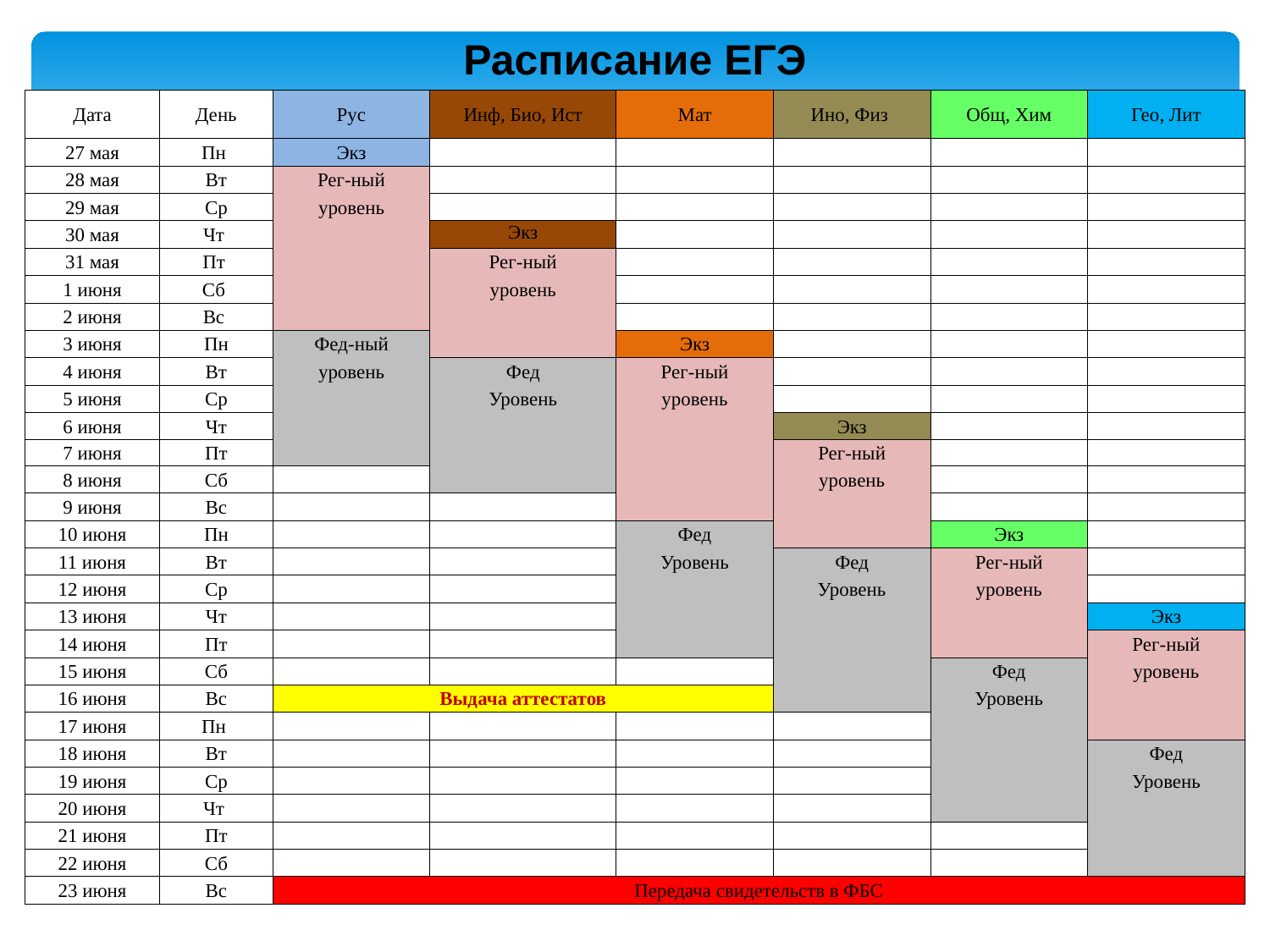

Расписание ЕГЭ
| Дата | День | Рус | Инф, Био, Ист | Мат | Ино, Физ | Общ, Хим | Гео, Лит |
| --- | --- | --- | --- | --- | --- | --- | --- |
| 27 мая | Пн | Экз |  |  |  |  |  |
| 28 мая | Вт | Рег-ный |  |  |  |  |  |
| 29 мая | Ср | уровень |  |  |  |  |  |
| 30 мая | Чт |  | Экз |  |  |  |  |
| 31 мая | Пт |  | Рег-ный |  |  |  |  |
| 1 июня | Сб |  | уровень |  |  |  |  |
| 2 июня | Вс |  |  |  |  |  |  |
| 3 июня | Пн | Фед-ный |  | Экз |  |  |  |
| 4 июня | Вт | уровень | Фед | Рег-ный |  |  |  |
| 5 июня | Ср |  | Уровень | уровень |  |  |  |
| 6 июня | Чт |  |  |  | Экз |  |  |
| 7 июня | Пт |  |  |  | Рег-ный |  |  |
| 8 июня | Сб |  |  |  | уровень |  |  |
| 9 июня | Вс |  |  |  |  |  |  |
| 10 июня | Пн |  |  | Фед |  | Экз |  |
| 11 июня | Вт |  |  | Уровень | Фед | Рег-ный |  |
| 12 июня | Ср |  |  |  | Уровень | уровень |  |
| 13 июня | Чт |  |  |  |  |  | Экз |
| 14 июня | Пт |  |  |  |  |  | Рег-ный |
| 15 июня | Сб |  |  |  |  | Фед | уровень |
| 16 июня | Вс | Выдача аттестатов |  |  |  | Уровень |  |
| 17 июня | Пн |  |  |  |  |  |  |
| 18 июня | Вт |  |  |  |  |  | Фед |
| 19 июня | Ср |  |  |  |  |  | Уровень |
| 20 июня | Чт |  |  |  |  |  |  |
| 21 июня | Пт |  |  |  |  |  |  |
| 22 июня | Сб |  |  |  |  |  |  |
| 23 июня | Вс | Передача свидетельств в ФБС |  |  |  |  |  |